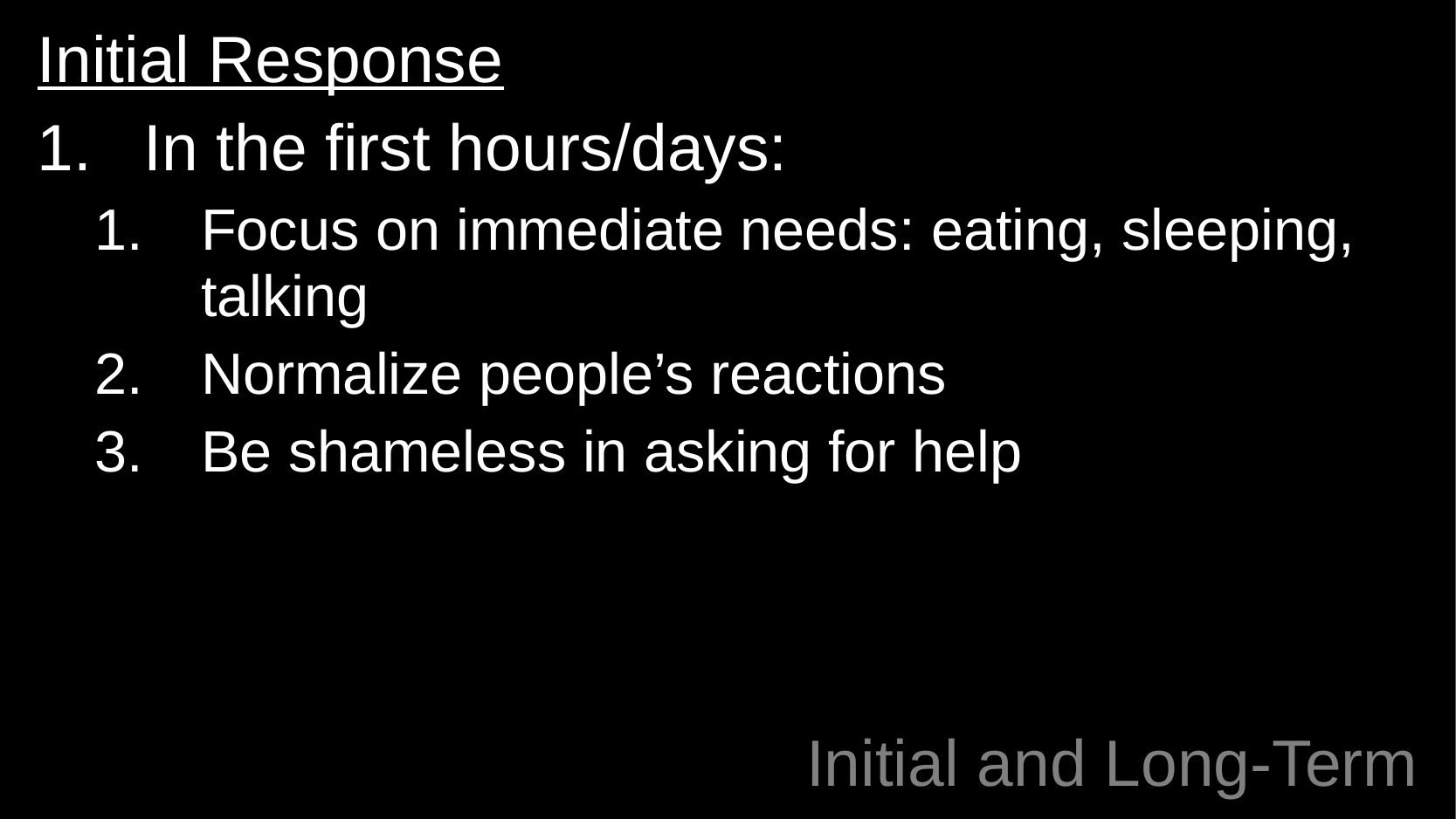

Initial Response
In the first hours/days:
Focus on immediate needs: eating, sleeping, talking
Normalize people’s reactions
Be shameless in asking for help

# Initial and Long-Term